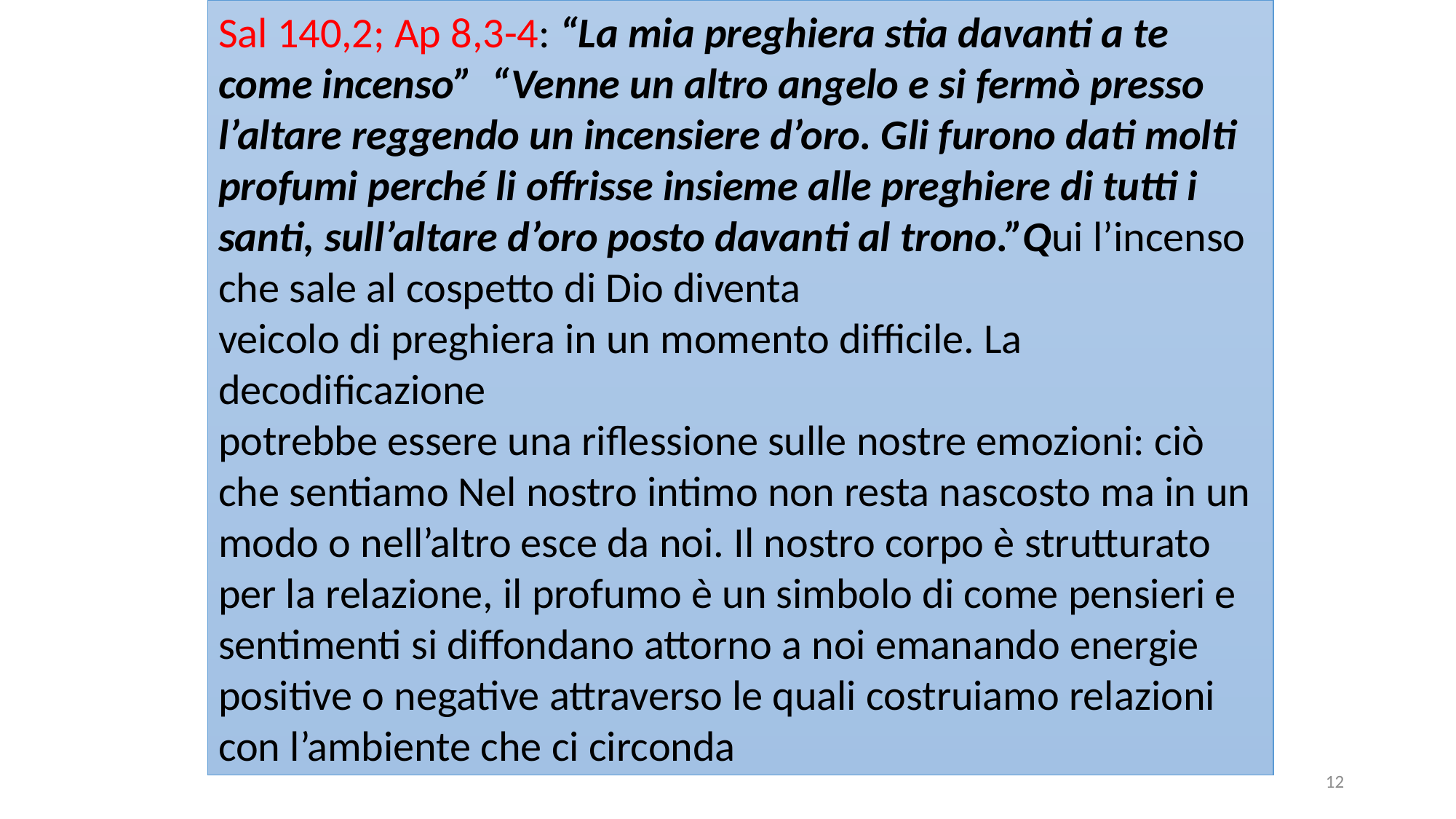

Sal 140,2; Ap 8,3-4: “La mia preghiera stia davanti a te come incenso”  “Venne un altro angelo e si fermò presso l’altare reggendo un incensiere d’oro. Gli furono dati molti profumi perché li offrisse insieme alle preghiere di tutti i santi, sull’altare d’oro posto davanti al trono.”Qui l’incenso che sale al cospetto di Dio diventa
veicolo di preghiera in un momento difficile. La decodificazione
potrebbe essere una riflessione sulle nostre emozioni: ciò che sentiamo Nel nostro intimo non resta nascosto ma in un modo o nell’altro esce da noi. Il nostro corpo è strutturato per la relazione, il profumo è un simbolo di come pensieri e sentimenti si diffondano attorno a noi emanando energie positive o negative attraverso le quali costruiamo relazioni con l’ambiente che ci circonda
12